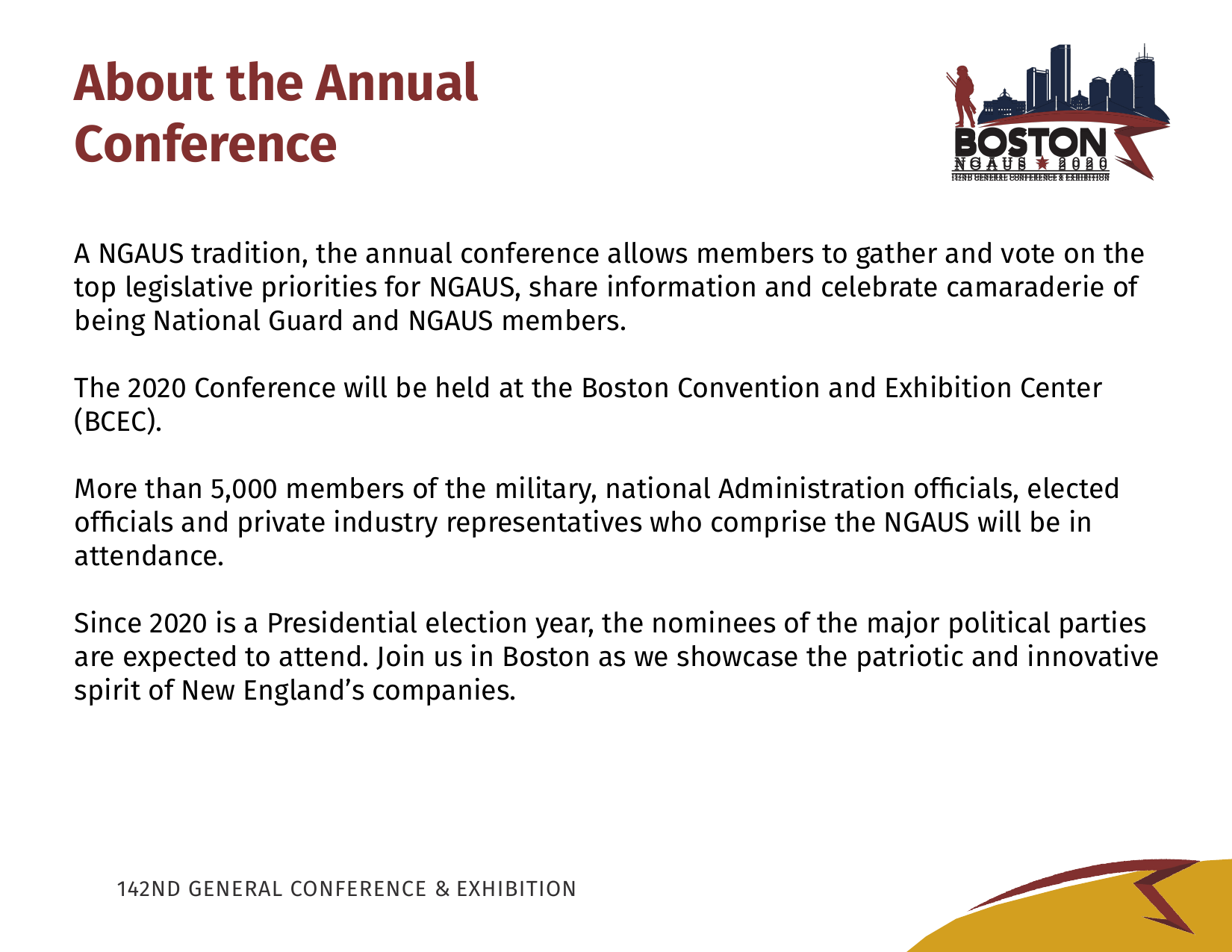

# About the Annual Conference

A NGAUS tradition, the annual conference allows members to gather and vote on the top legislative priorities for NGAUS, share information and celebrate camaraderie of being National Guard and NGAUS members.

The 2020 Conference will be held at the Boston Convention and Exhibition Center (BCEC).

More than 5,000 members of the military, national Administration officials, elected officials and private industry representatives who comprise the NGAUS will be in attendance.

Since 2020 is a Presidential election year, the nominees of the major political parties are expected to attend. Join us in Boston as we showcase the patriotic and innovative spirit of New England’s companies.

142ND GENERAL CONFERENCE & EXHIBITION